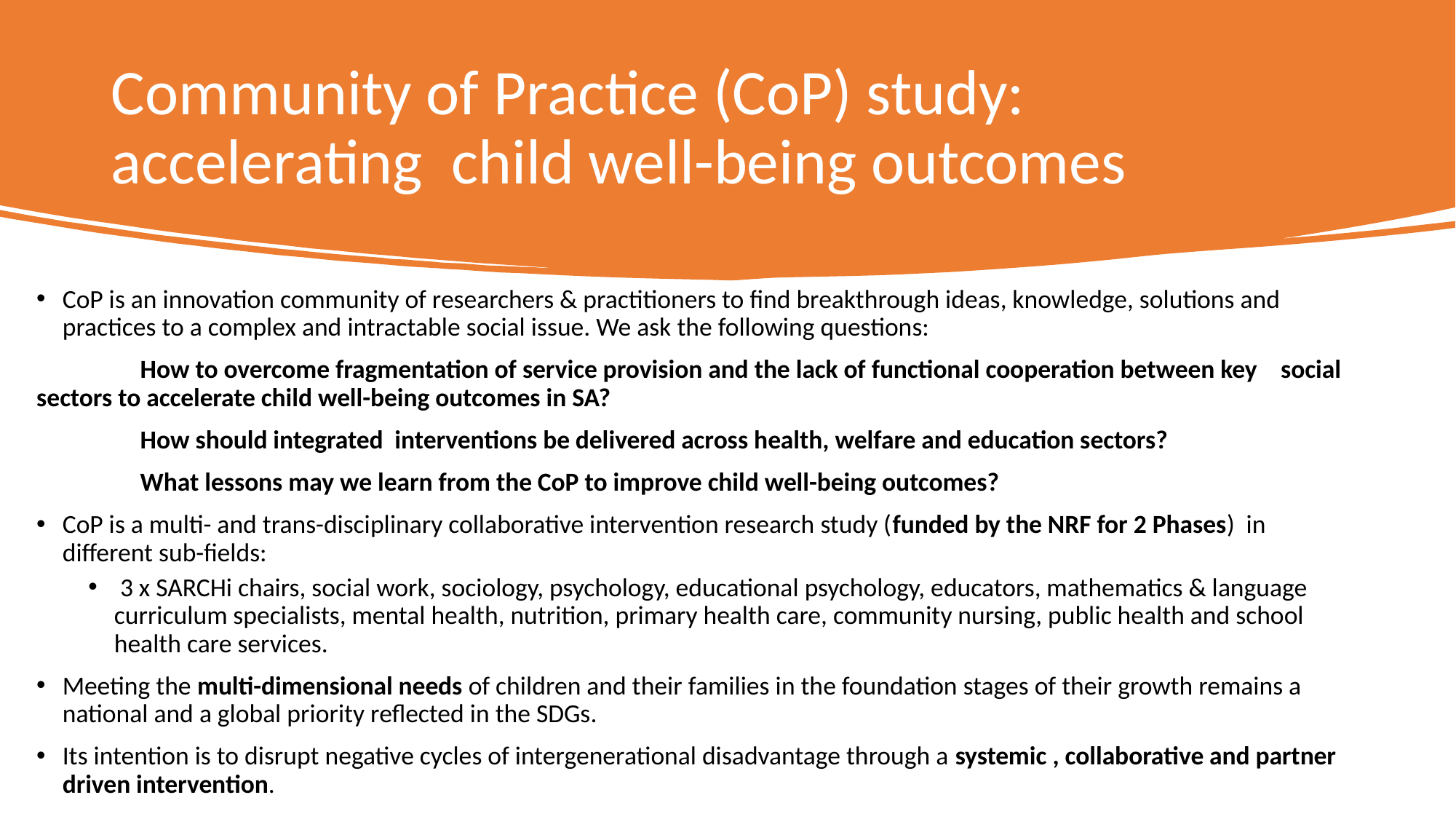

# Community of Practice (CoP) study: accelerating  child well-being outcomes
CoP is an innovation community of researchers & practitioners to find breakthrough ideas, knowledge, solutions and practices to a complex and intractable social issue. We ask the following questions:
	How to overcome fragmentation of service provision and the lack of functional cooperation between key 	social sectors to accelerate child well-being outcomes in SA?
	How should integrated  interventions be delivered across health, welfare and education sectors?
	What lessons may we learn from the CoP to improve child well-being outcomes?
CoP is a multi- and trans-disciplinary collaborative intervention research study (funded by the NRF for 2 Phases)  in different sub-fields:
 3 x SARCHi chairs, social work, sociology, psychology, educational psychology, educators, mathematics & language curriculum specialists, mental health, nutrition, primary health care, community nursing, public health and school health care services.
Meeting the multi-dimensional needs of children and their families in the foundation stages of their growth remains a national and a global priority reflected in the SDGs.
Its intention is to disrupt negative cycles of intergenerational disadvantage through a systemic , collaborative and partner driven intervention.